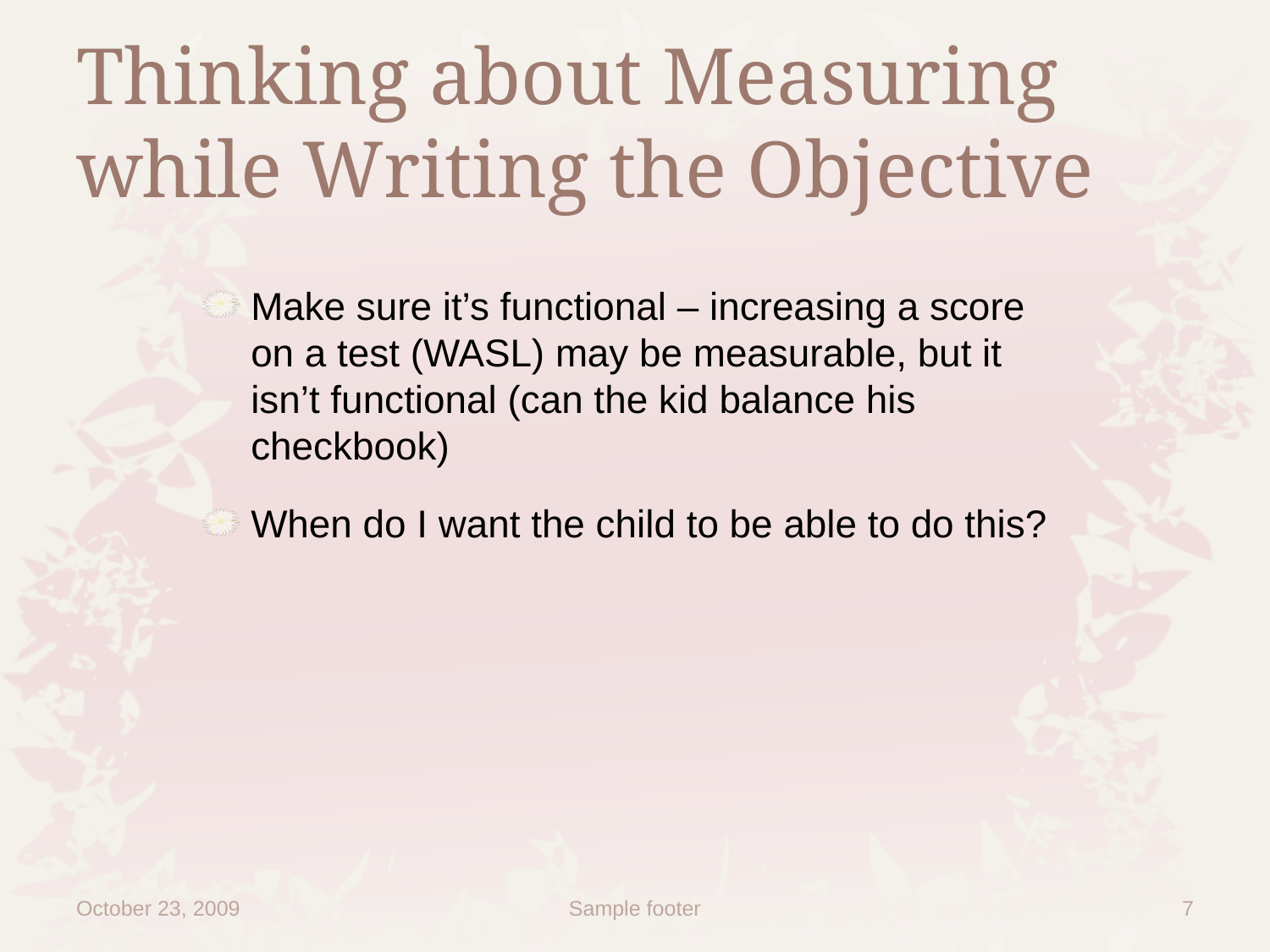

# Thinking about Measuring while Writing the Objective
Make sure it’s functional – increasing a score on a test (WASL) may be measurable, but it isn’t functional (can the kid balance his checkbook)
When do I want the child to be able to do this?
October 23, 2009
Sample footer
7